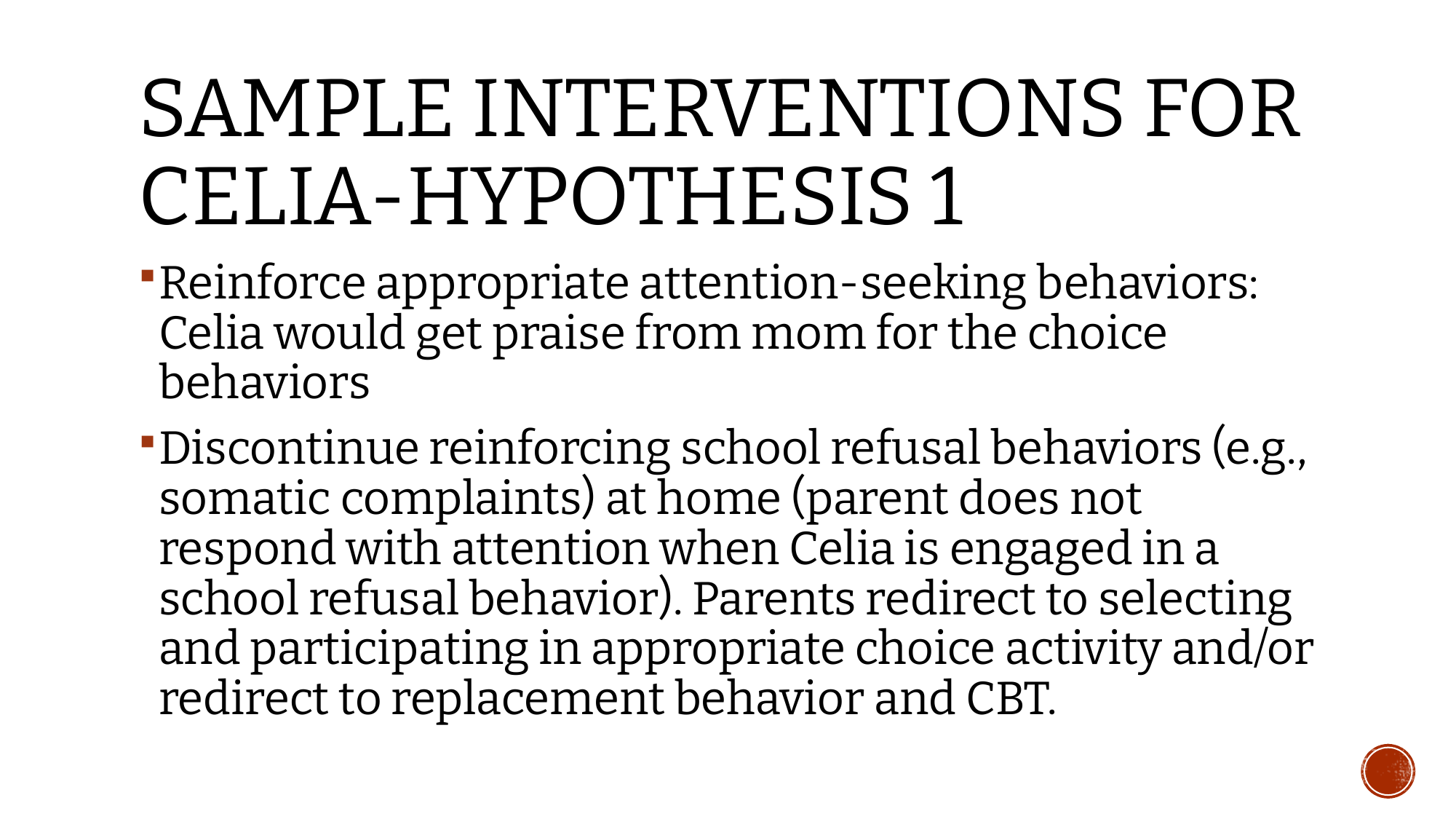

# Sample Interventions for Celia-hypothesis 1
Reinforce appropriate attention-seeking behaviors:  Celia would get praise from mom for the choice behaviors
Discontinue reinforcing school refusal behaviors (e.g., somatic complaints) at home (parent does not respond with attention when Celia is engaged in a school refusal behavior). Parents redirect to selecting and participating in appropriate choice activity and/or redirect to replacement behavior and CBT.